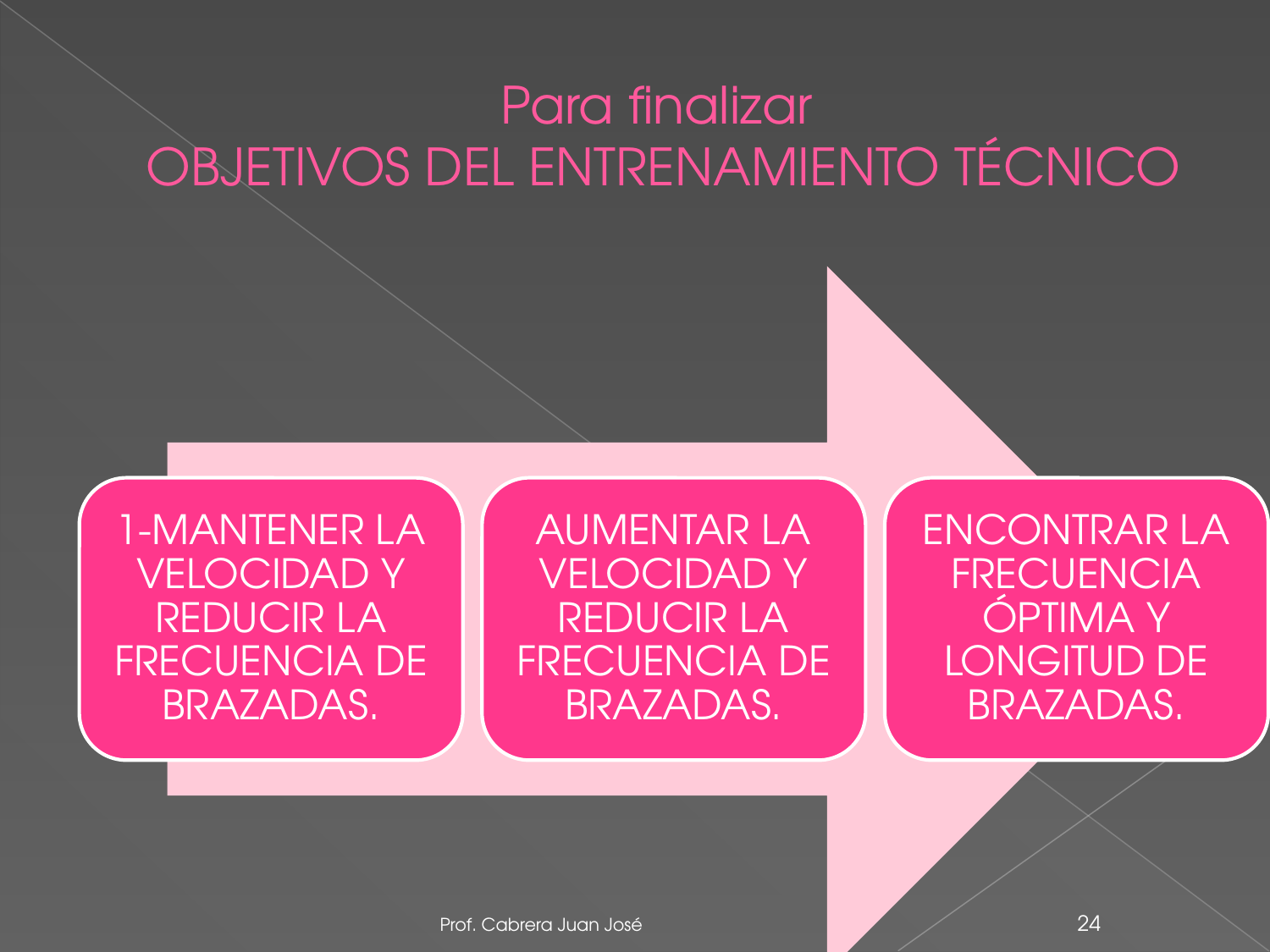

# Para finalizar OBJETIVOS DEL ENTRENAMIENTO TÉCNICO

1-MANTENER LA VELOCIDAD Y REDUCIR LA FRECUENCIA DE BRAZADAS.
AUMENTAR LA VELOCIDAD Y REDUCIR LA FRECUENCIA DE BRAZADAS.
ENCONTRAR LA FRECUENCIA ÓPTIMA Y LONGITUD DE BRAZADAS.
Prof. Cabrera Juan José
24